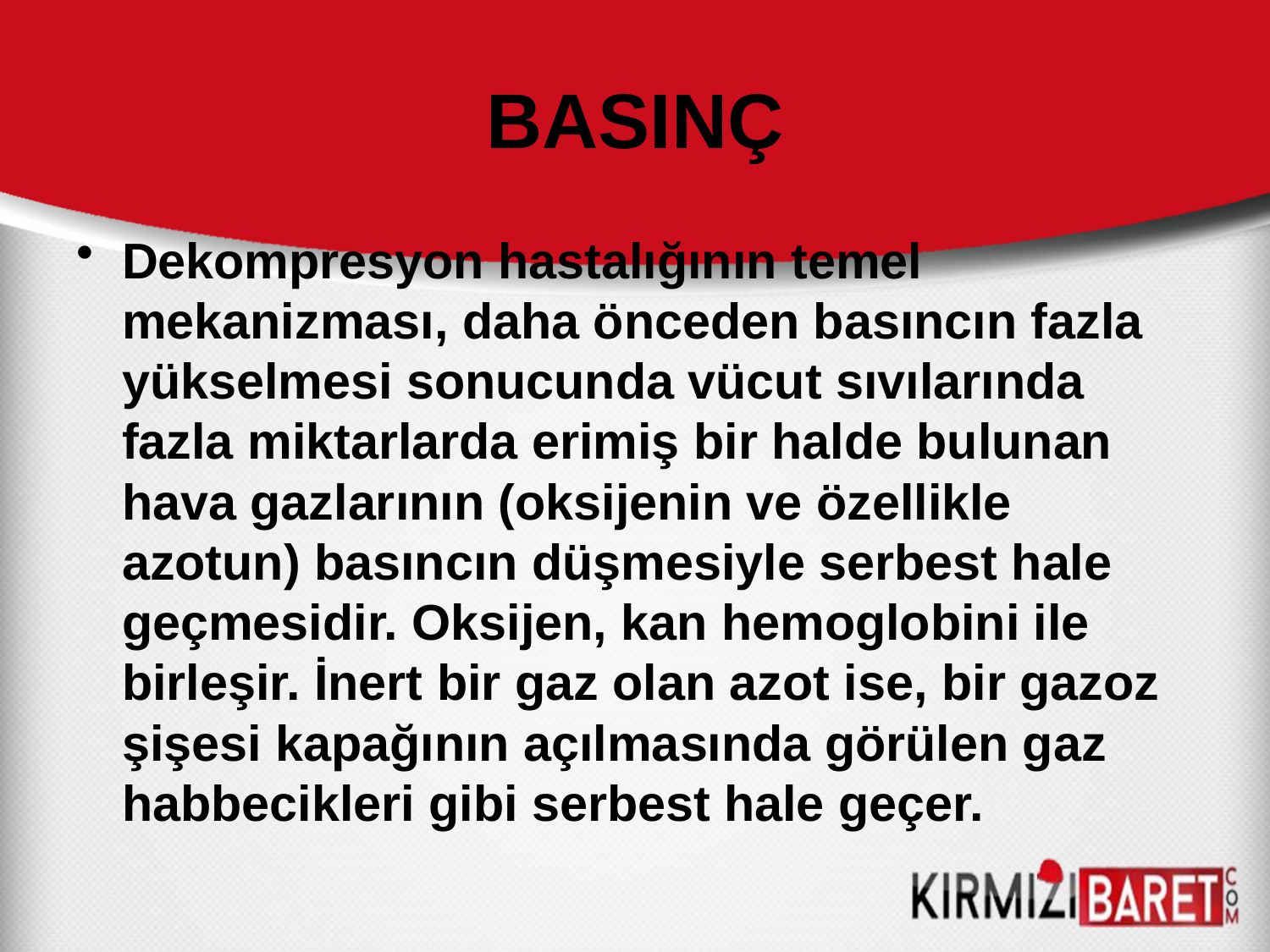

# BASINÇ
Dekompresyon hastalığının temel mekanizması, daha önceden basıncın fazla yükselmesi sonucunda vücut sıvılarında fazla miktarlarda erimiş bir halde bulunan hava gazlarının (oksijenin ve özellikle azotun) basıncın düşmesiyle serbest hale geçmesidir. Oksijen, kan hemoglobini ile birleşir. İnert bir gaz olan azot ise, bir gazoz şişesi kapağının açılmasında görülen gaz habbecikleri gibi serbest hale geçer.